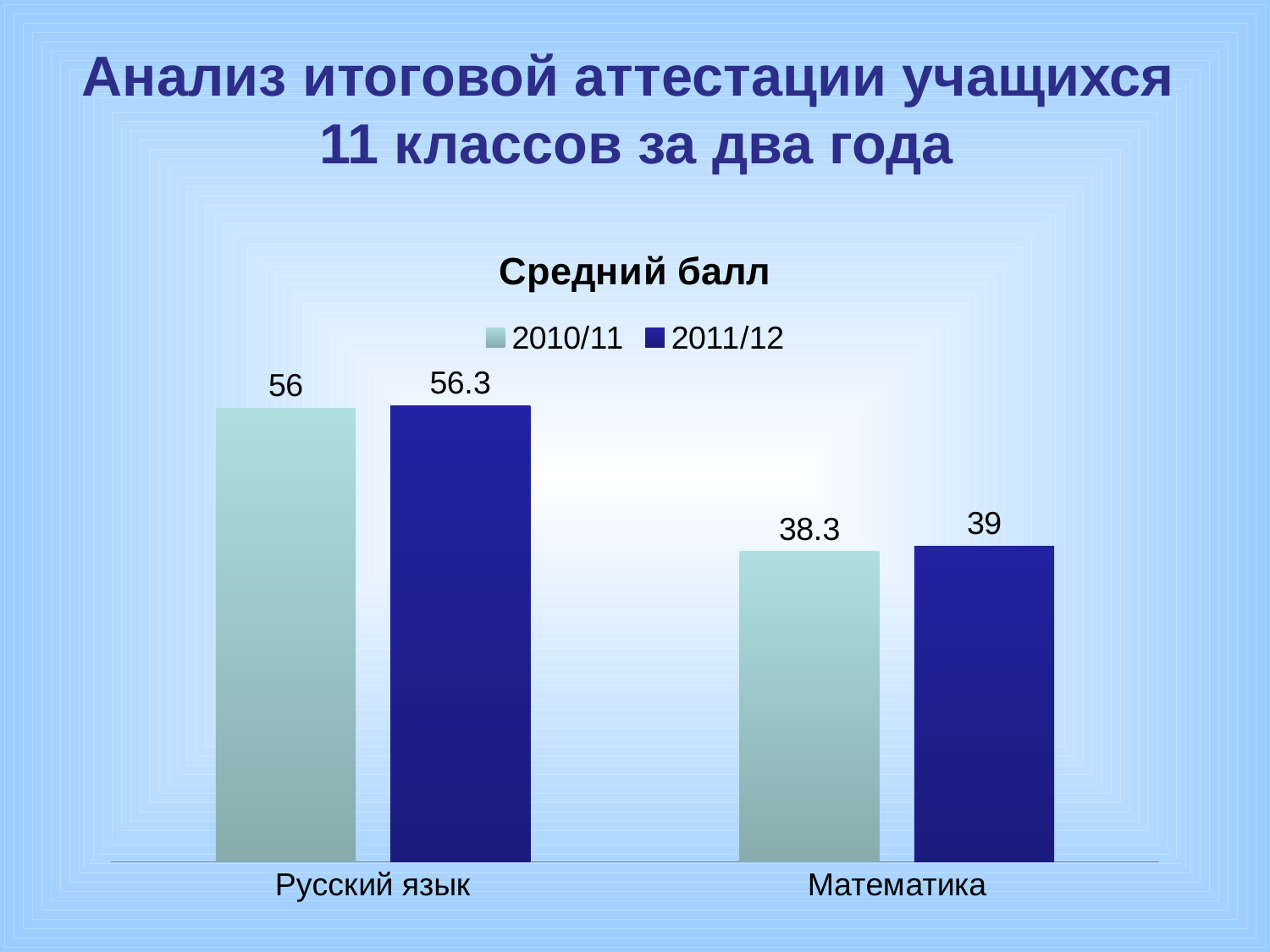

# Анализ итоговой аттестации учащихся  11 классов за два года

### Chart: Средний балл

| Category | 2010/11 | 2011/12 |
|---|---|---|
| Русский язык | 56.0 | 56.3 |
| Математика | 38.30000000000001 | 39.0 |